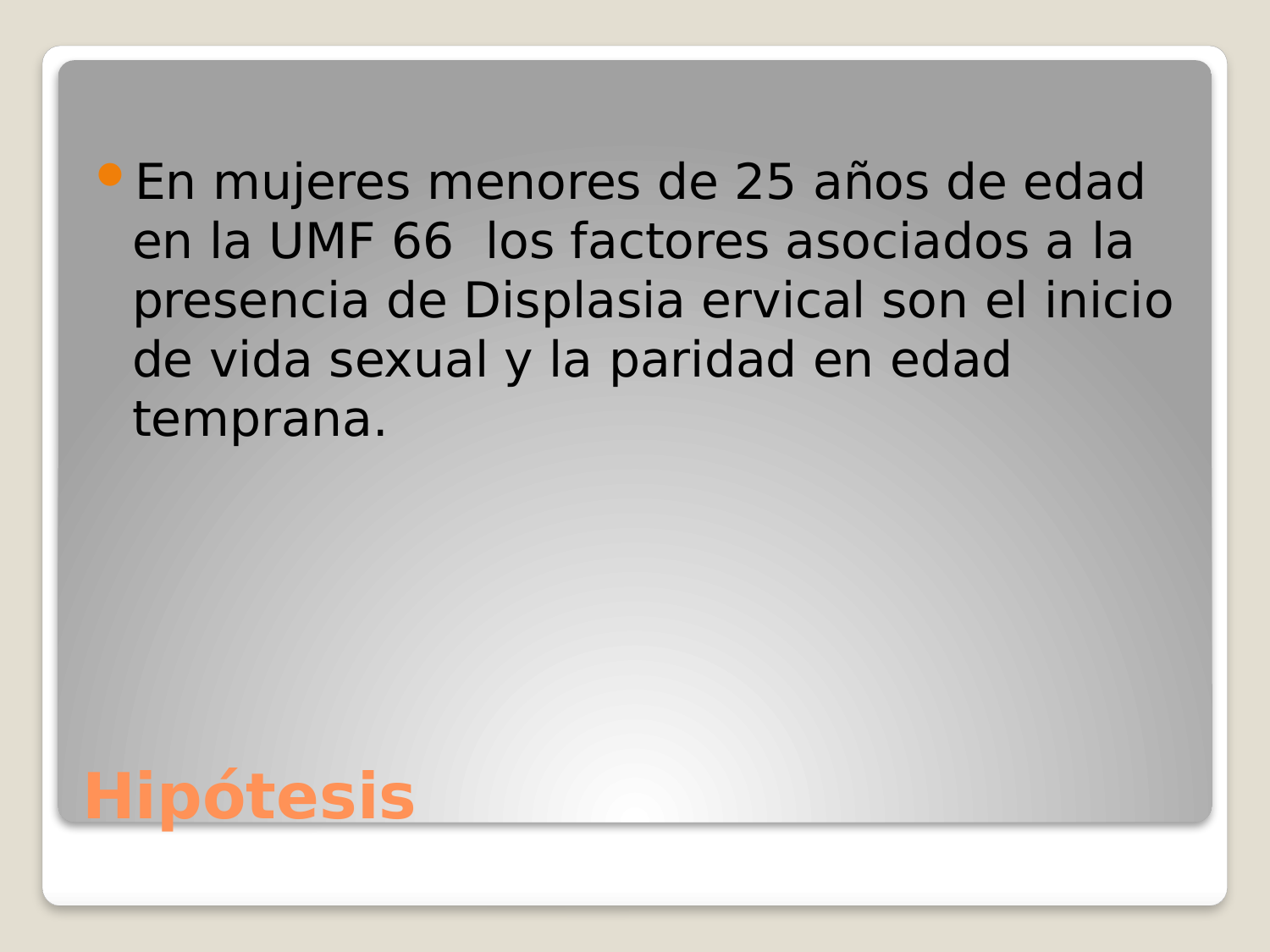

En mujeres menores de 25 años de edad en la UMF 66  los factores asociados a la presencia de Displasia ervical son el inicio de vida sexual y la paridad en edad temprana.

# Hipótesis